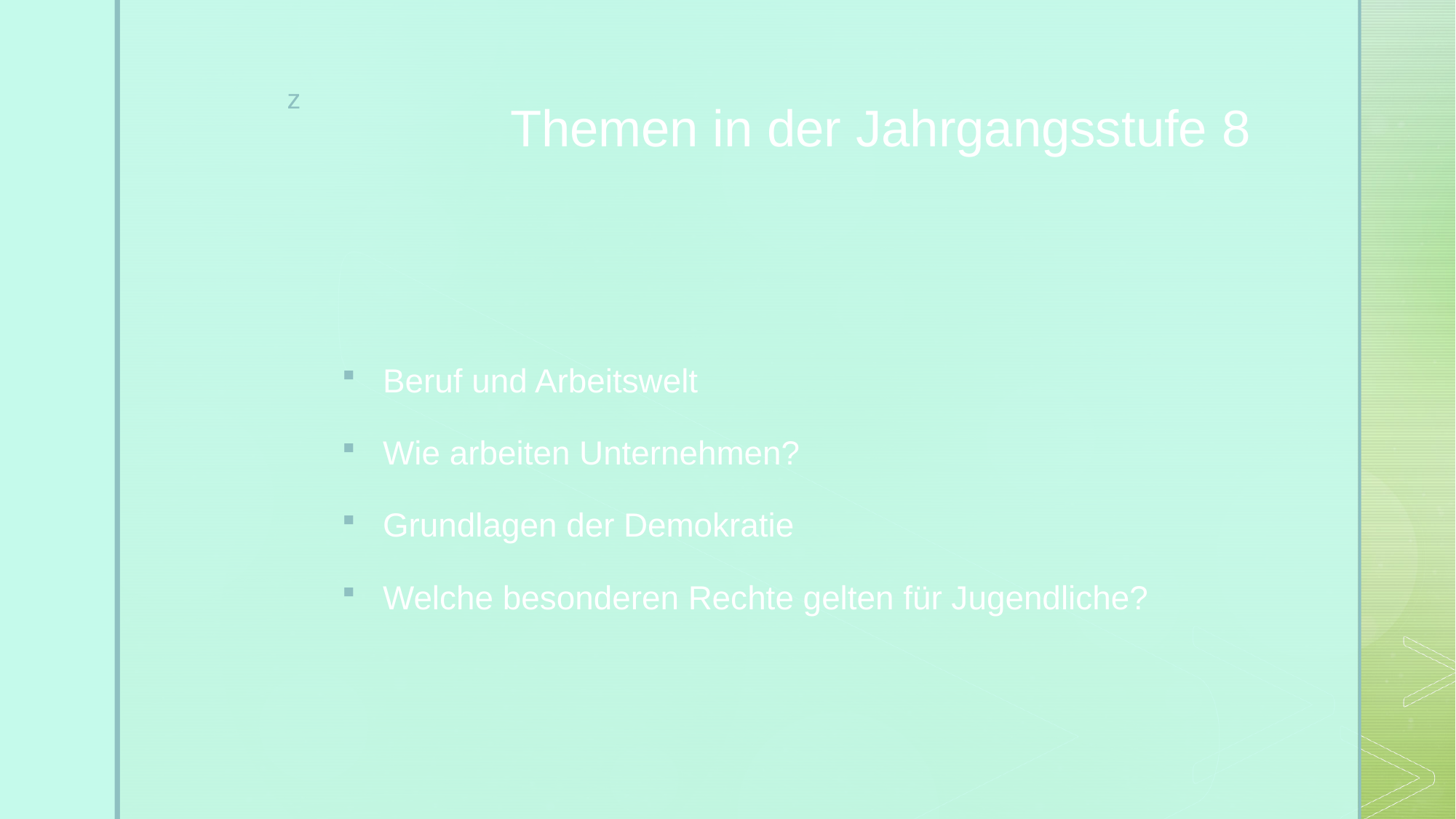

Themen in der Jahrgangsstufe 8
Beruf und Arbeitswelt
Wie arbeiten Unternehmen?
Grundlagen der Demokratie
Welche besonderen Rechte gelten für Jugendliche?